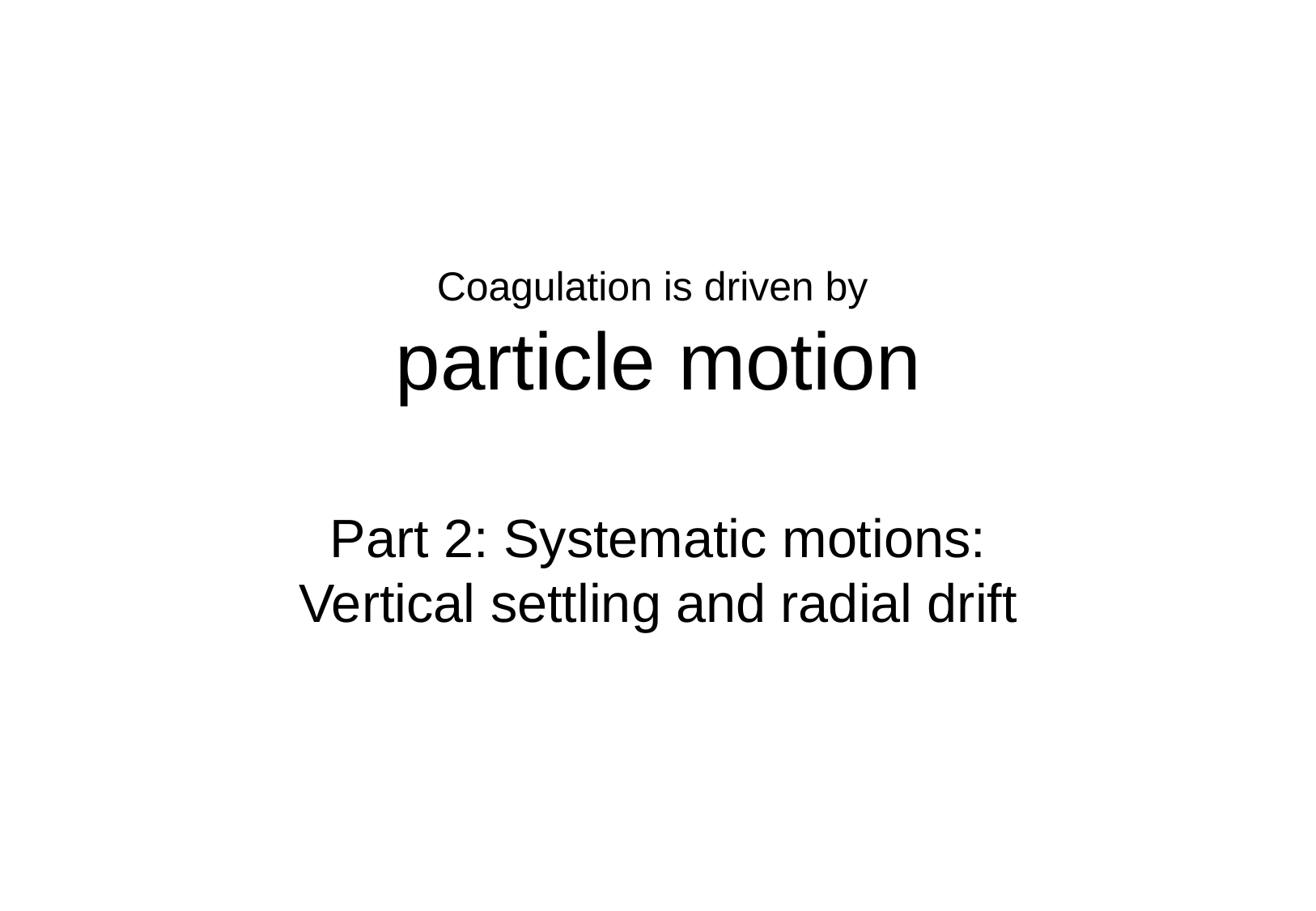

Coagulation is driven by
particle motion

Part 2: Systematic motions:
Vertical settling and radial drift